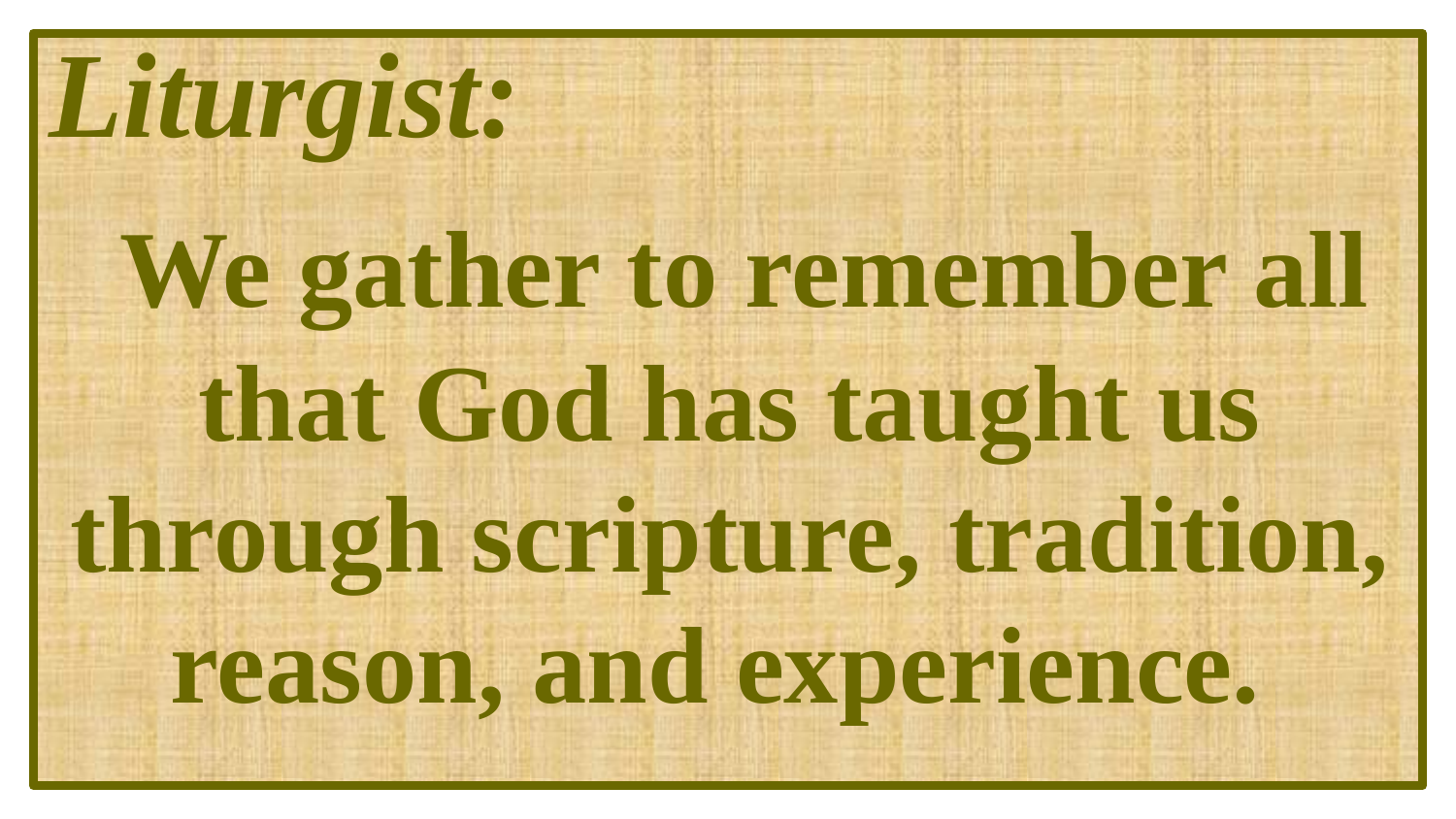

Liturgist:
 We gather to remember all that God has taught us through scripture, tradition, reason, and experience.